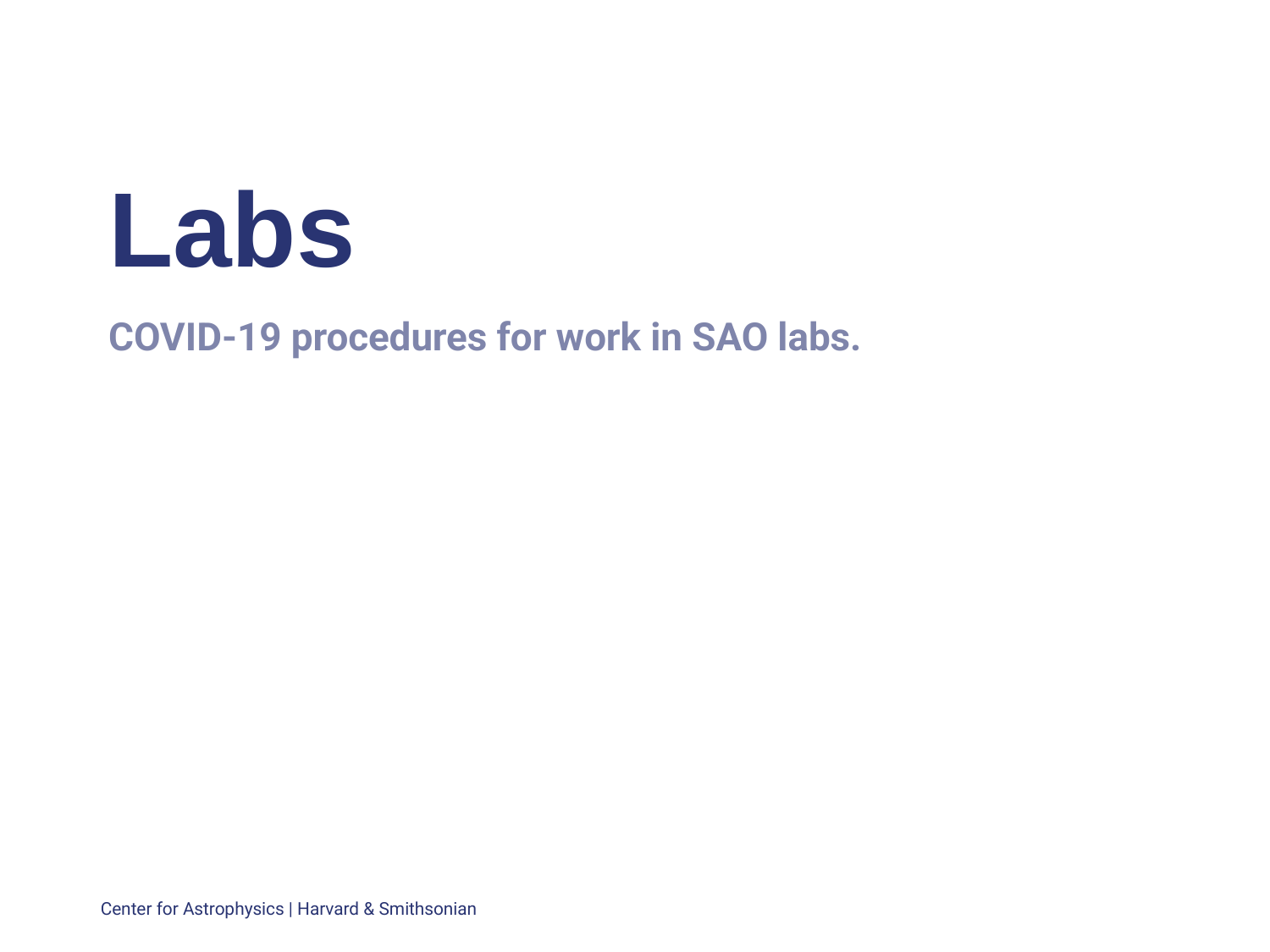

# Labs
COVID-19 procedures for work in SAO labs.
Center for Astrophysics | Harvard & Smithsonian